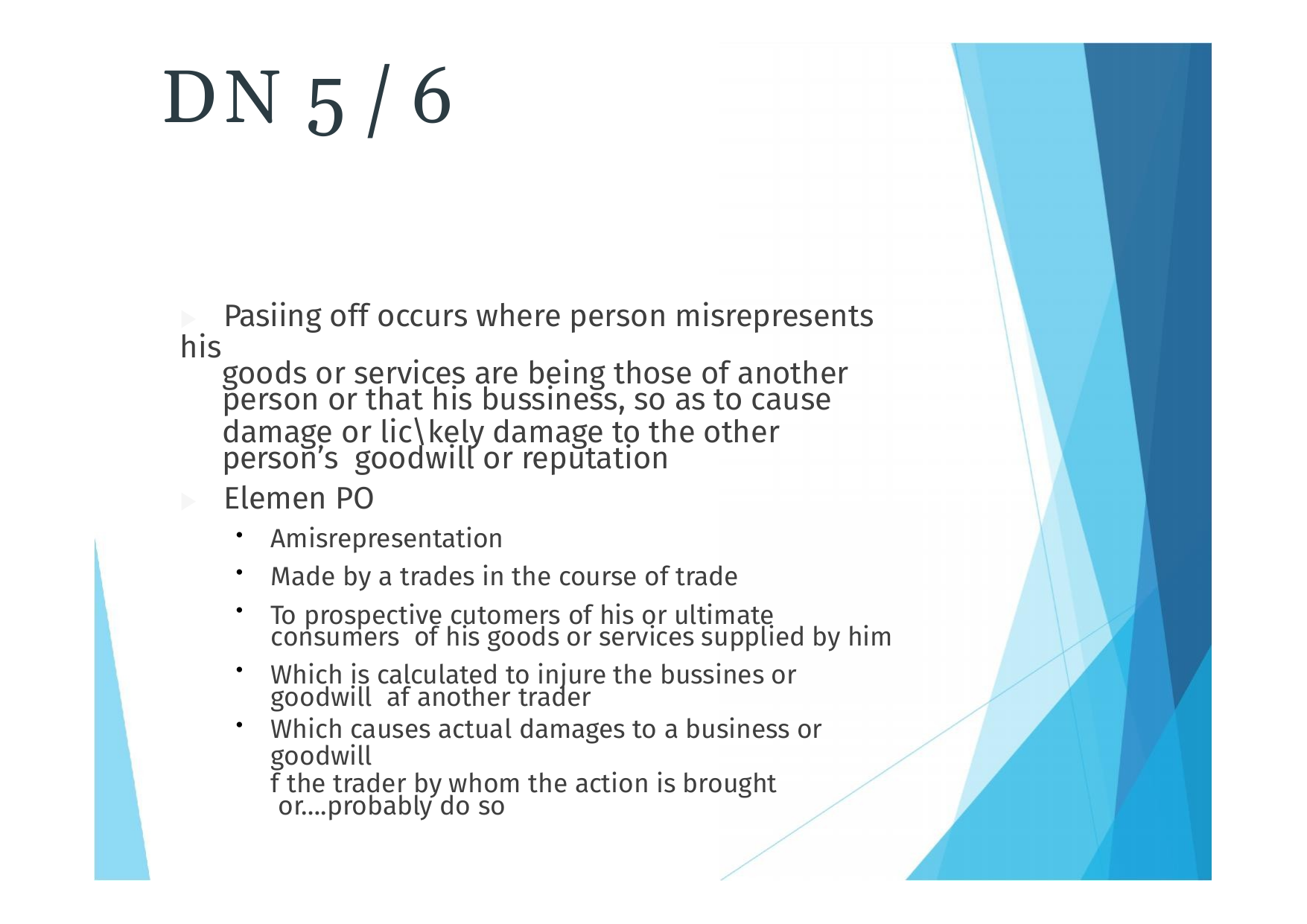

# DN 5/6
▶	Pasiing off occurs where person misrepresents his
goods or services are being those of another
person or that his bussiness, so as to cause
damage or lic\kely damage to the other person’s  goodwill or reputation
▶	Elemen PO
Amisrepresentation
Made by a trades in the course of trade
To prospective cutomers of his or ultimate consumers  of his goods or services supplied by him
Which is calculated to injure the bussines or goodwill  af another trader
Which causes actual damages to a business or goodwill
f the trader by whom the action is brought  or….probably do so